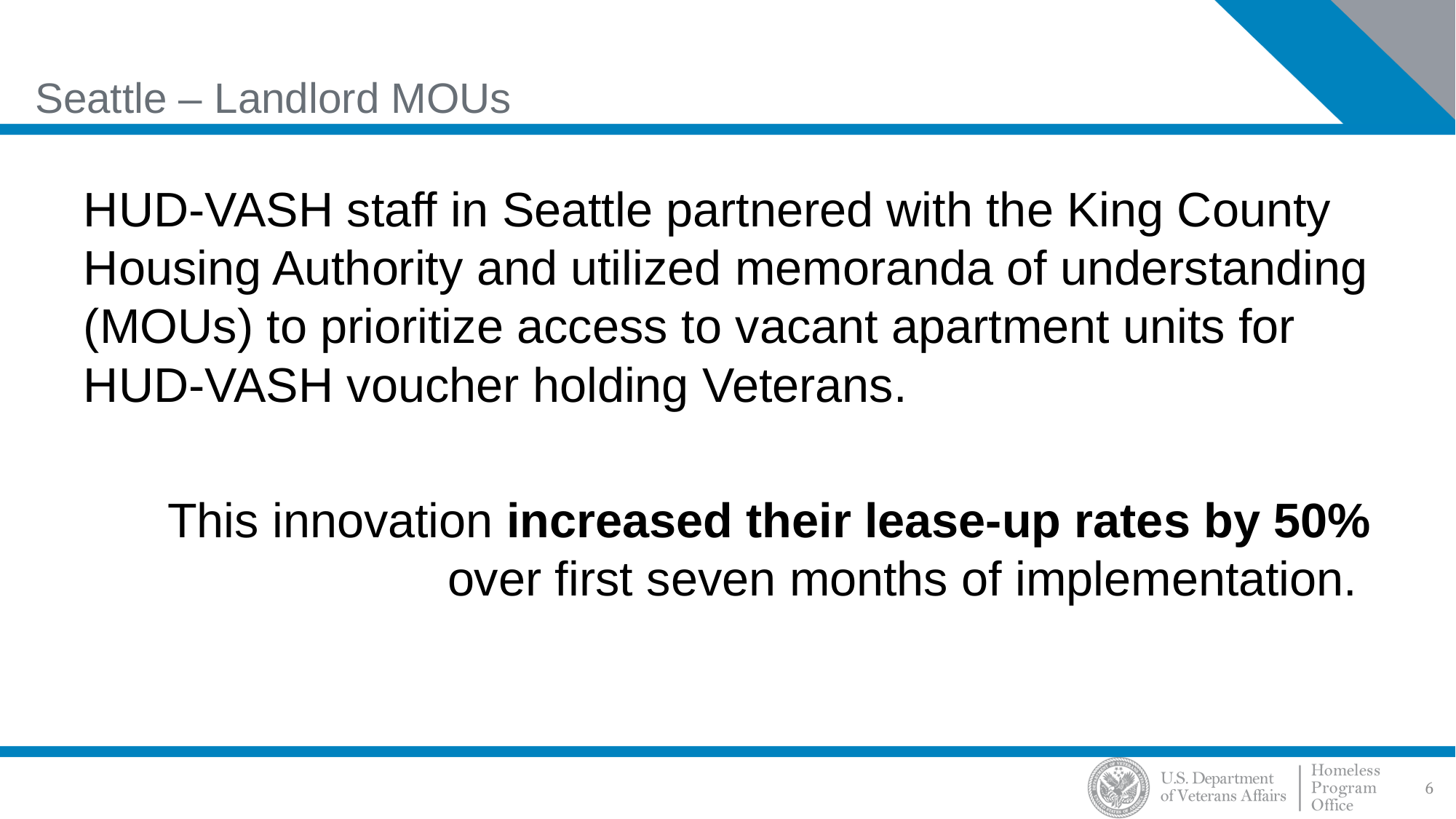

# Seattle – Landlord MOUs
HUD-VASH staff in Seattle partnered with the King County Housing Authority and utilized memoranda of understanding (MOUs) to prioritize access to vacant apartment units for HUD-VASH voucher holding Veterans.

This innovation increased their lease-up rates by 50% over first seven months of implementation.
6